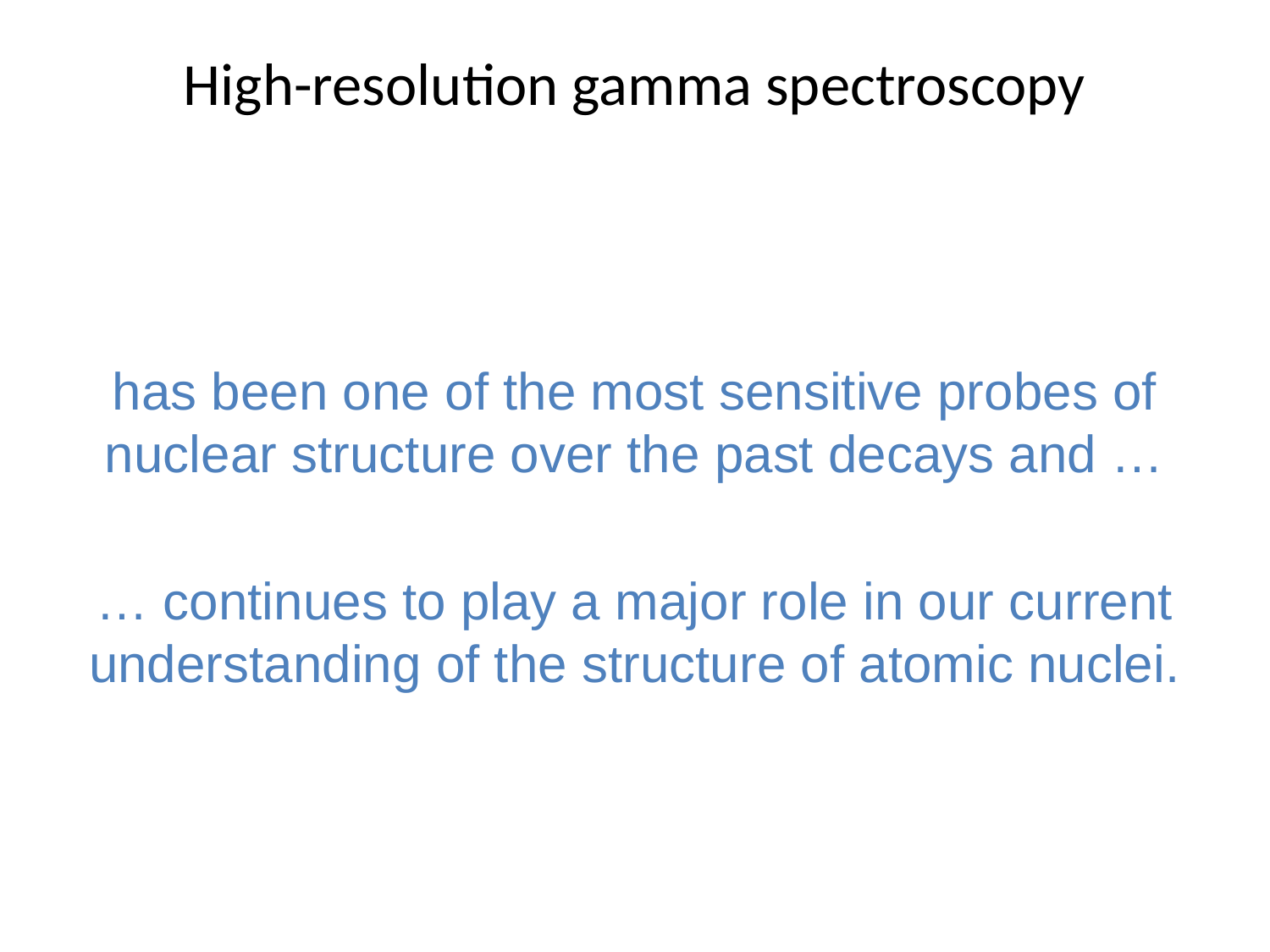

# High-resolution gamma spectroscopy
has been one of the most sensitive probes of nuclear structure over the past decays and …

… continues to play a major role in our current understanding of the structure of atomic nuclei.